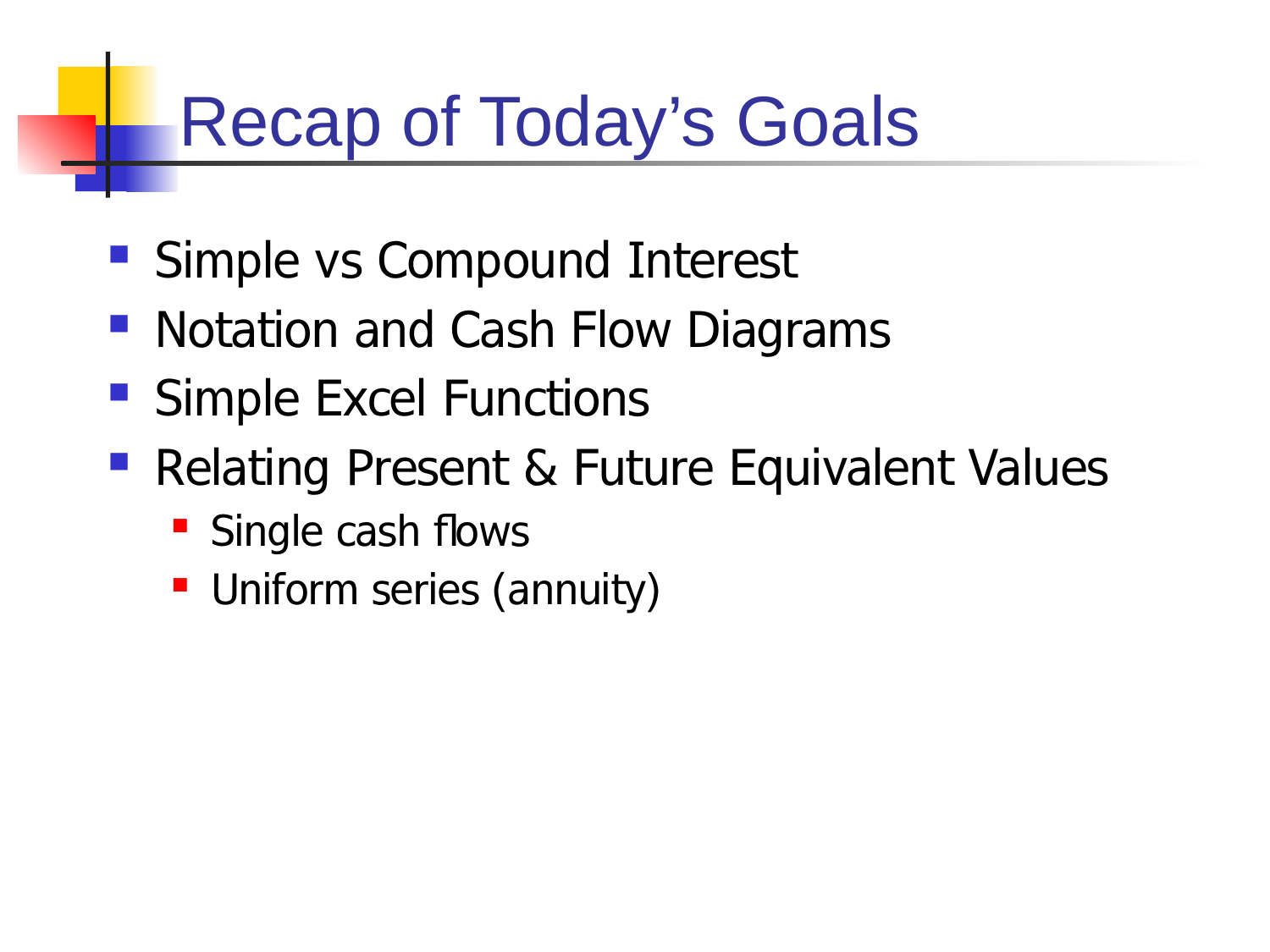

# Recap of Today’s Goals
Simple vs Compound Interest
Notation and Cash Flow Diagrams
Simple Excel Functions
Relating Present & Future Equivalent Values
Single cash flows
Uniform series (annuity)